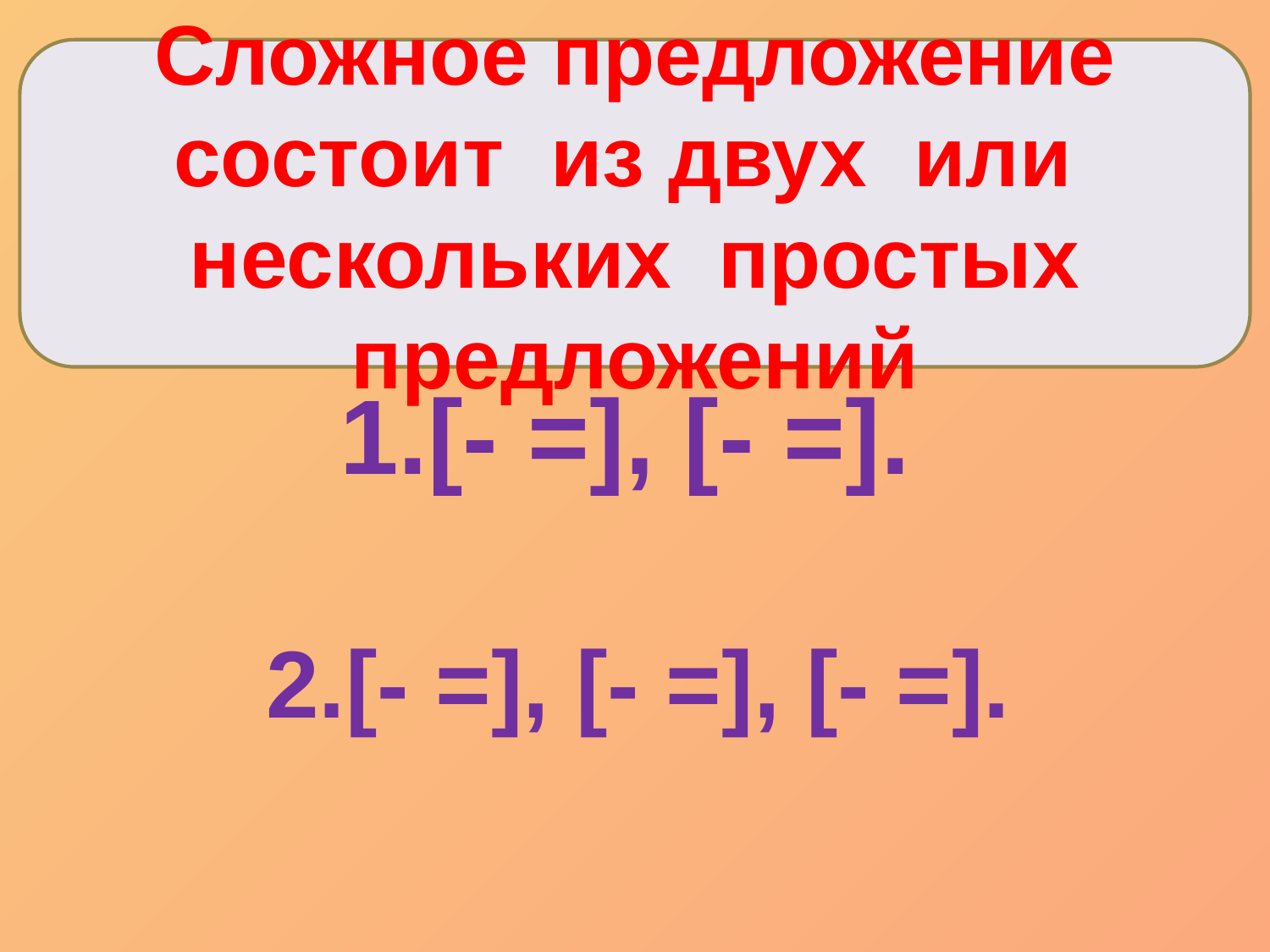

# 1.[- =], [- =]. 2.[- =], [- =], [- =].
Сложное предложение состоит  из двух  или  нескольких  простых предложений